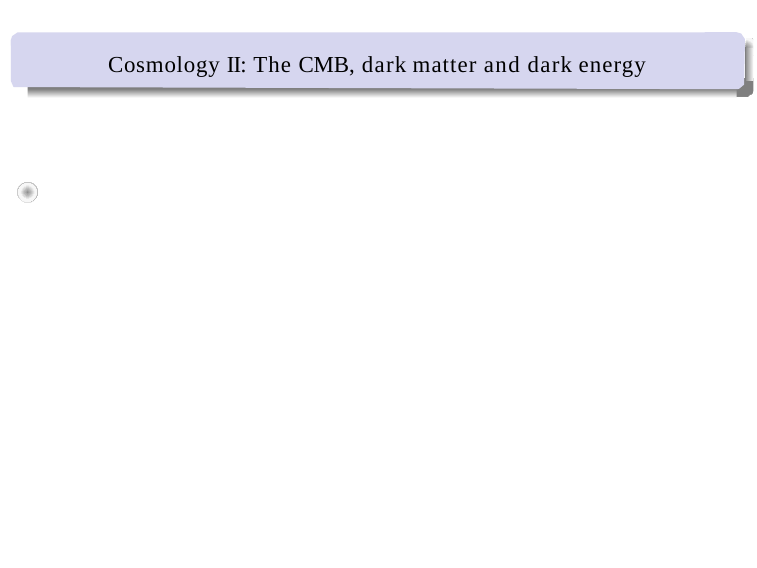

Cosmology II: The CMB, dark matter and dark energy